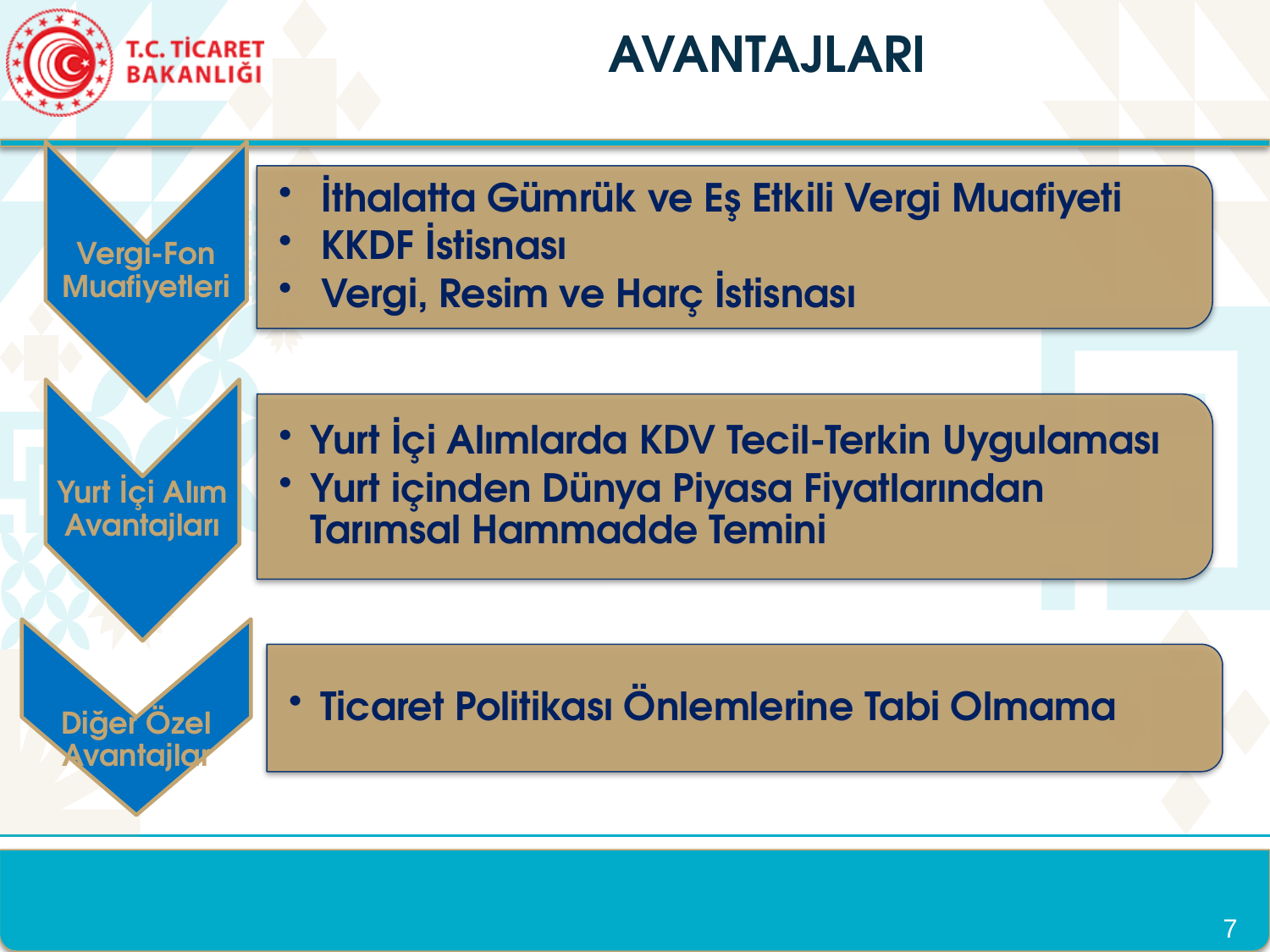

AVANTAJLARI
Vergi-Fon Muafiyetleri
 İthalatta Gümrük ve Eş Etkili Vergi Muafiyeti
 KKDF İstisnası
 Vergi, Resim ve Harç İstisnası
Yurt İçi Alım Avantajları
Yurt İçi Alımlarda KDV Tecil-Terkin Uygulaması
Yurt içinden Dünya Piyasa Fiyatlarından Tarımsal Hammadde Temini

Diğer Özel Avantajlar
Ticaret Politikası Önlemlerine Tabi Olmama
7